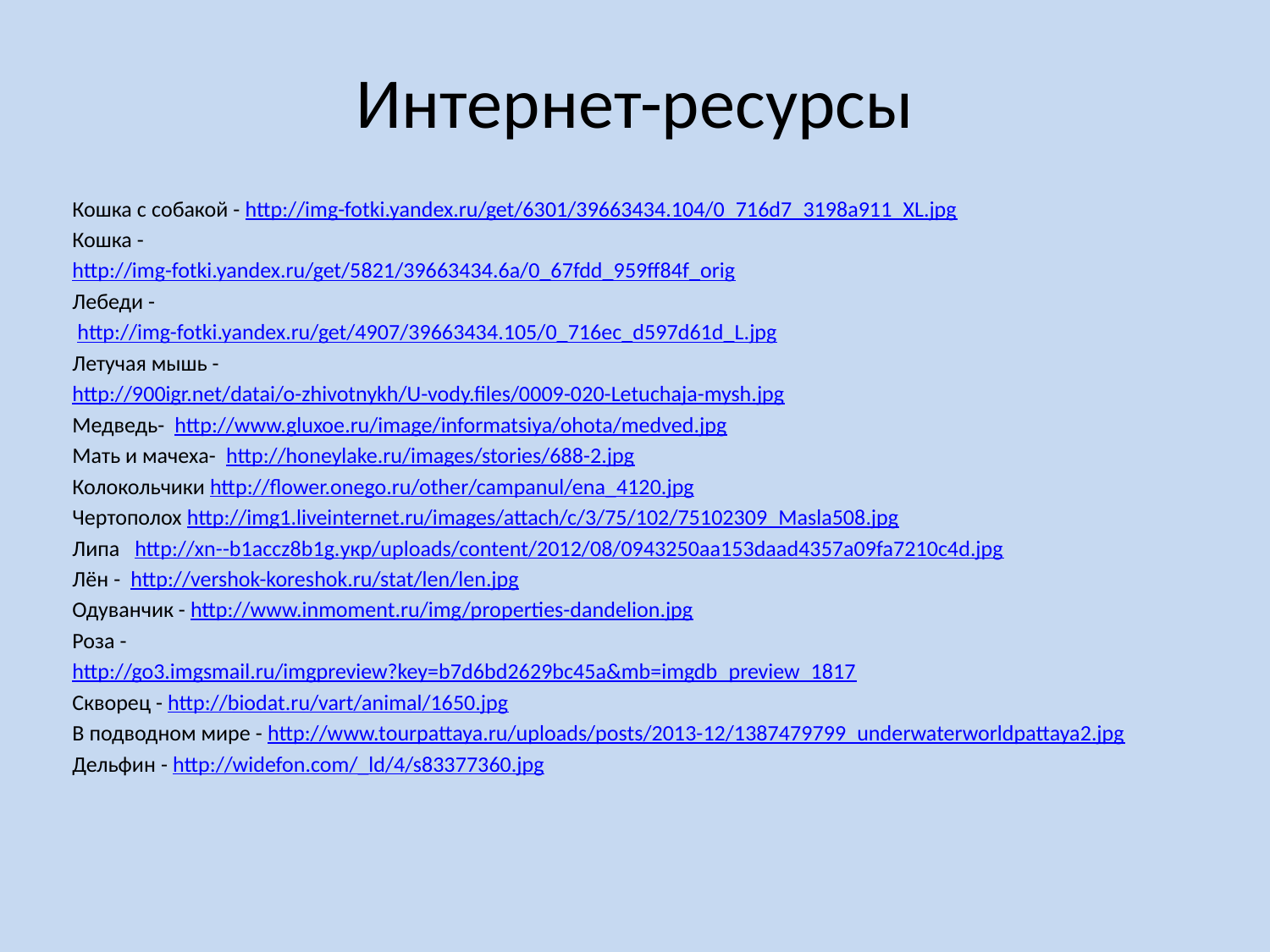

# Интернет-ресурсы
Кошка с собакой - http://img-fotki.yandex.ru/get/6301/39663434.104/0_716d7_3198a911_XL.jpg
Кошка -
http://img-fotki.yandex.ru/get/5821/39663434.6a/0_67fdd_959ff84f_orig
Лебеди -
 http://img-fotki.yandex.ru/get/4907/39663434.105/0_716ec_d597d61d_L.jpg
Летучая мышь -
http://900igr.net/datai/o-zhivotnykh/U-vody.files/0009-020-Letuchaja-mysh.jpg
Медведь-  http://www.gluxoe.ru/image/informatsiya/ohota/medved.jpg
Мать и мачеха-  http://honeylake.ru/images/stories/688-2.jpg
Колокольчики http://flower.onego.ru/other/campanul/ena_4120.jpg
Чертополох http://img1.liveinternet.ru/images/attach/c/3/75/102/75102309_Masla508.jpg
Липа   http://xn--b1accz8b1g.укр/uploads/content/2012/08/0943250aa153daad4357a09fa7210c4d.jpg
Лён -  http://vershok-koreshok.ru/stat/len/len.jpg
Одуванчик - http://www.inmoment.ru/img/properties-dandelion.jpg
Роза -
http://go3.imgsmail.ru/imgpreview?key=b7d6bd2629bc45a&mb=imgdb_preview_1817
Скворец - http://biodat.ru/vart/animal/1650.jpg
В подводном мире - http://www.tourpattaya.ru/uploads/posts/2013-12/1387479799_underwaterworldpattaya2.jpg
Дельфин - http://widefon.com/_ld/4/s83377360.jpg